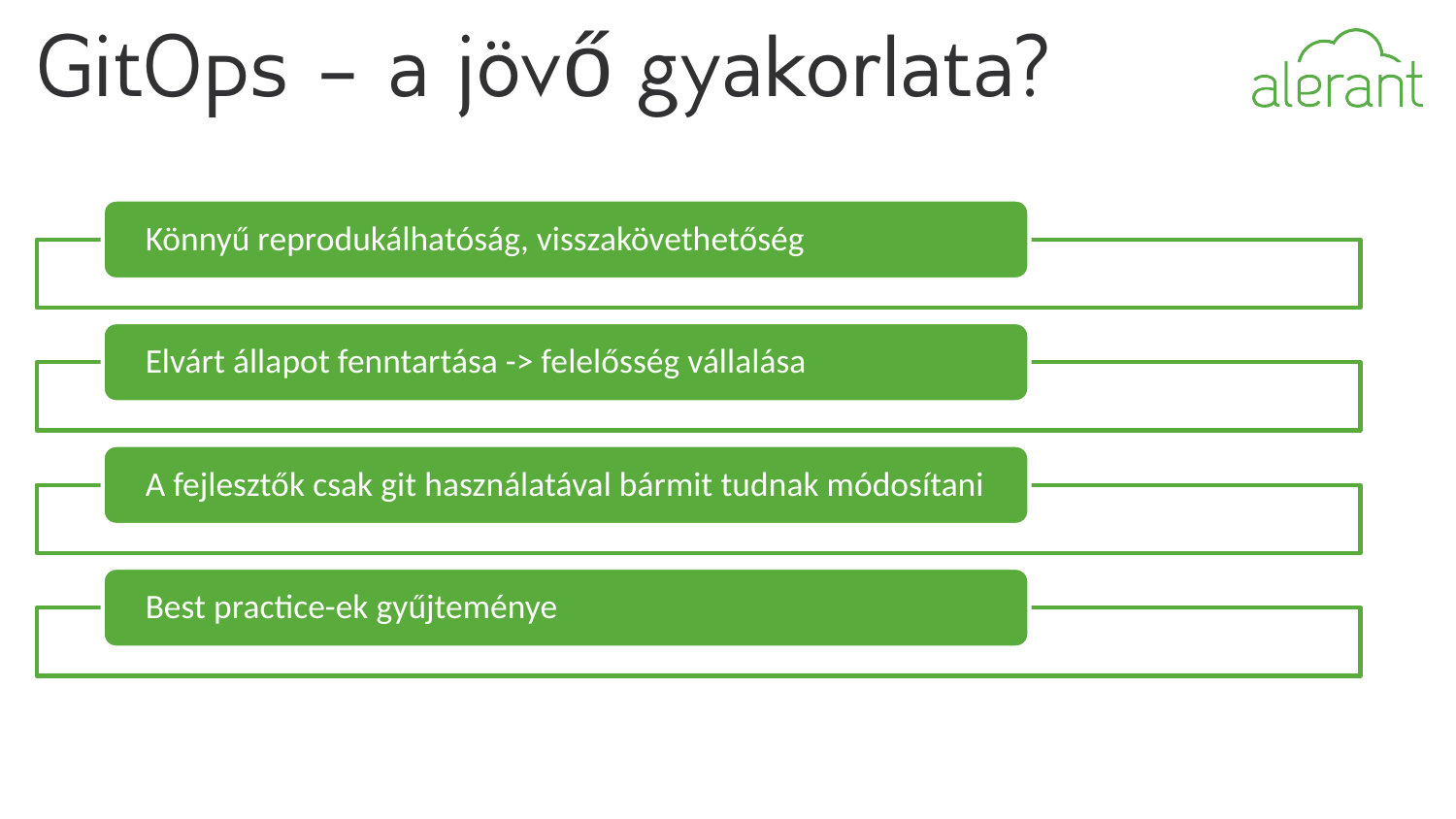

# GitOps – a jövő gyakorlata?
Könnyű reprodukálhatóság, visszakövethetőség
Elvárt állapot fenntartása -> felelősség vállalása
A fejlesztők csak git használatával bármit tudnak módosítani
Best practice-ek gyűjteménye